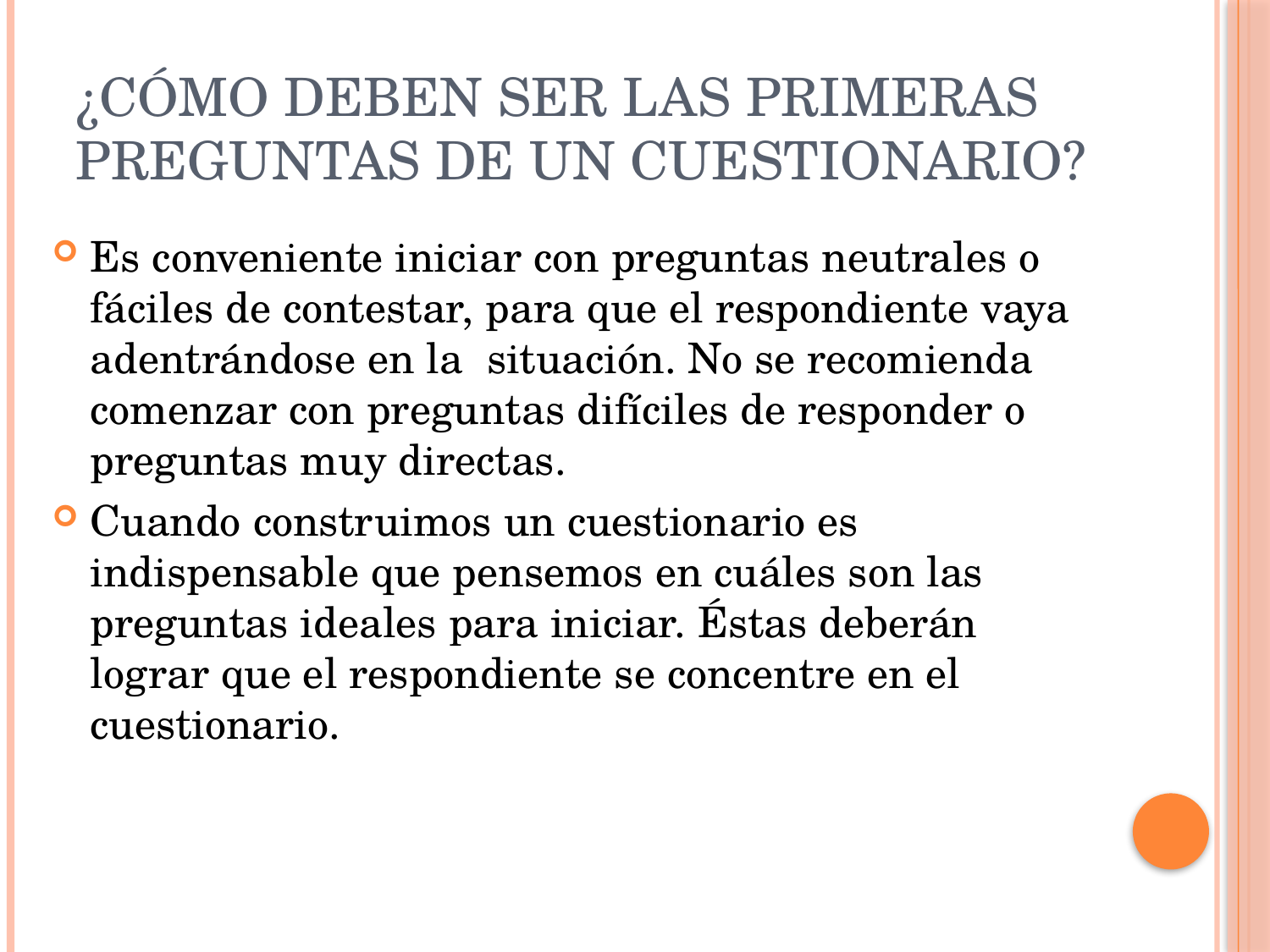

# ¿Cómo deben ser las primeras preguntas de un cuestionario?
Es conveniente iniciar con preguntas neutrales o fáciles de contestar, para que el respondiente vaya adentrándose en la  situación. No se recomienda comenzar con preguntas difíciles de responder o preguntas muy directas.
Cuando construimos un cuestionario es indispensable que pensemos en cuáles son las preguntas ideales para iniciar. Éstas deberán lograr que el respondiente se concentre en el cuestionario.